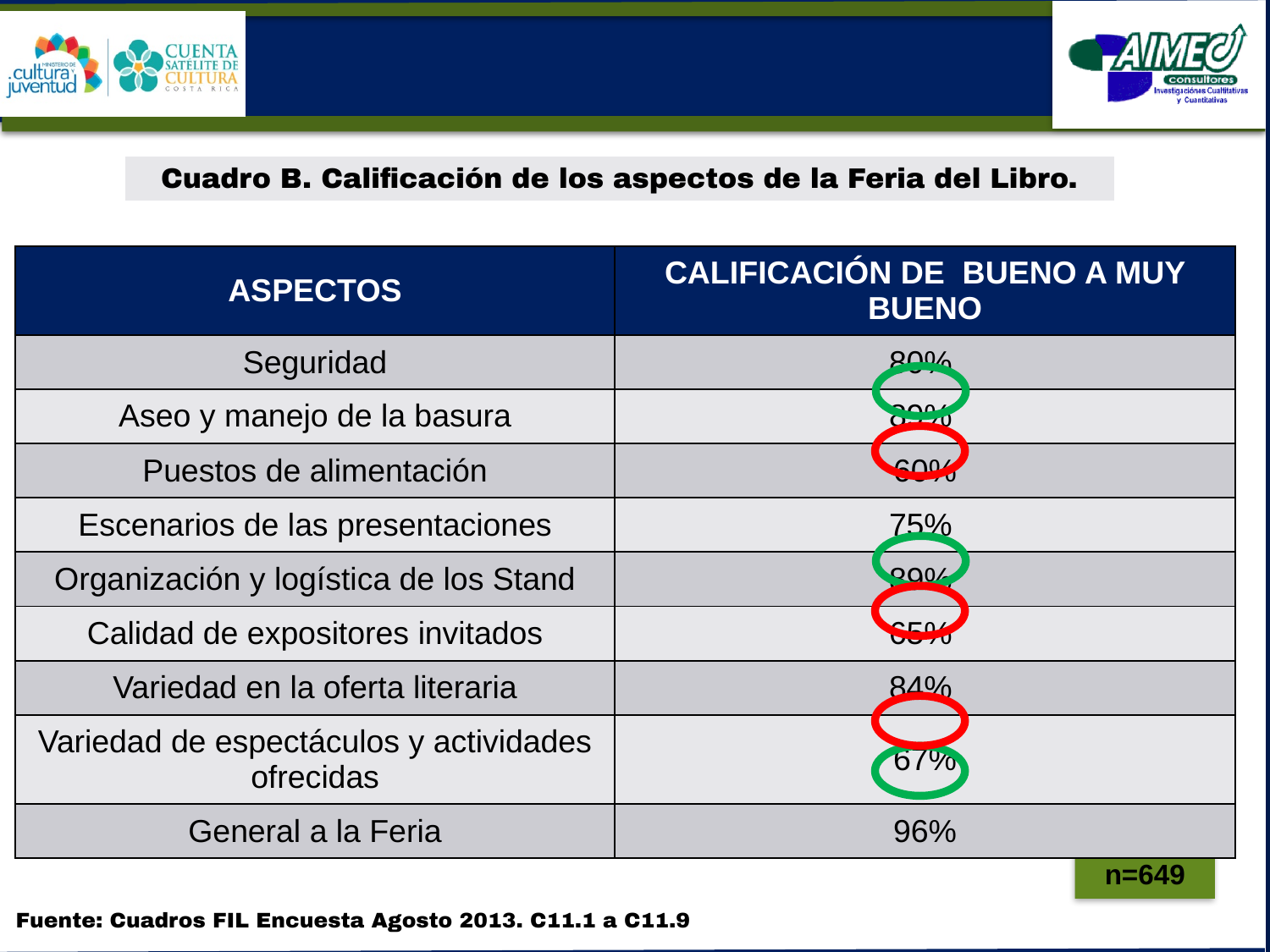

| Cuadro B. Calificación de los aspectos de la Feria del Libro. |
| --- |
| ASPECTOS | CALIFICACIÓN DE BUENO A MUY BUENO |
| --- | --- |
| Seguridad | 80% |
| Aseo y manejo de la basura | 89% |
| Puestos de alimentación | 60% |
| Escenarios de las presentaciones | 75% |
| Organización y logística de los Stand | 89% |
| Calidad de expositores invitados | 65% |
| Variedad en la oferta literaria | 84% |
| Variedad de espectáculos y actividades ofrecidas | 67% |
| General a la Feria | 96% |

n=649
Fuente: Cuadros FIL Encuesta Agosto 2013. C11.1 a C11.9